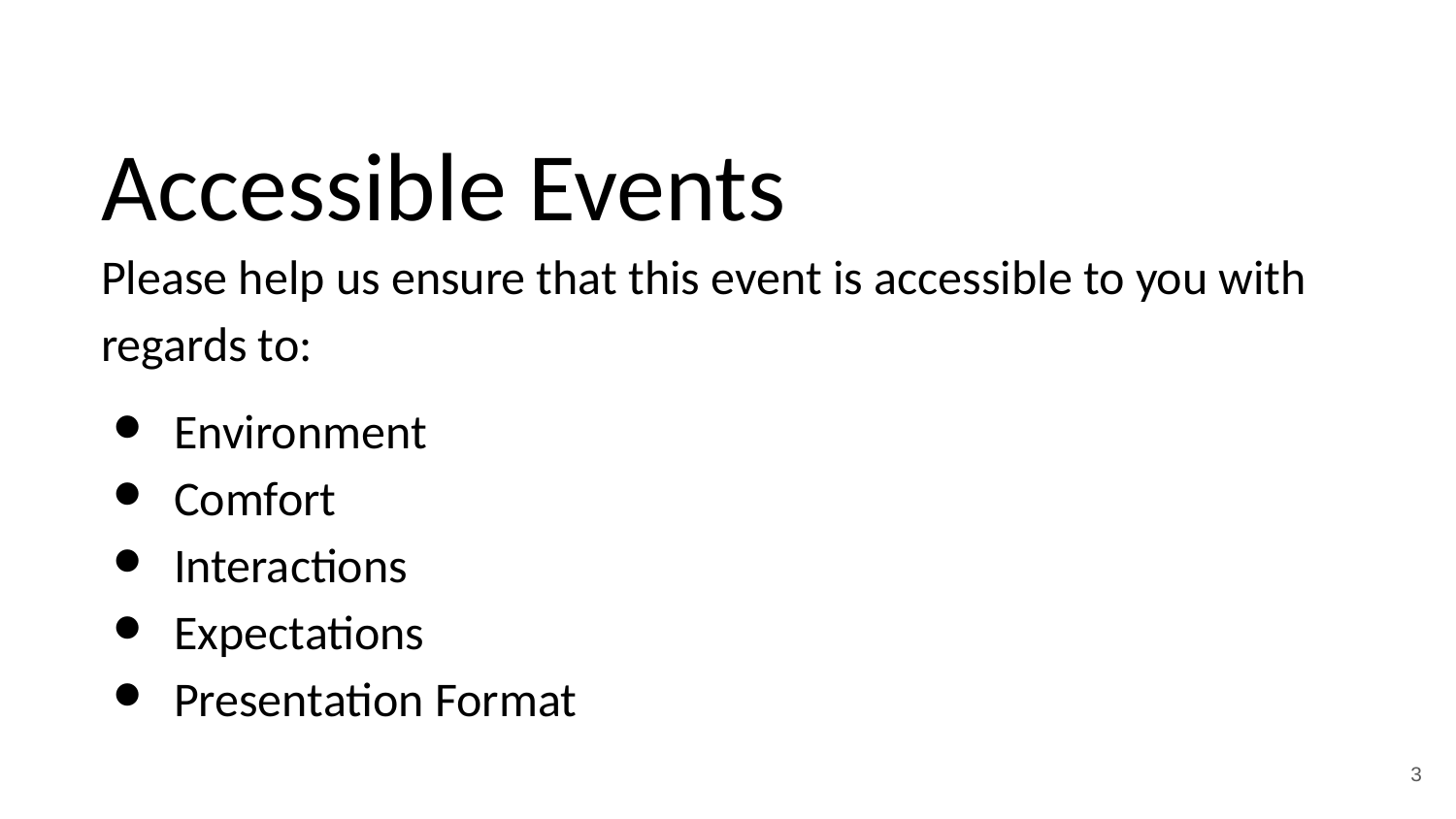

# Accessible Events

Please help us ensure that this event is accessible to you with regards to:
Environment
Comfort
Interactions
Expectations
Presentation Format

3